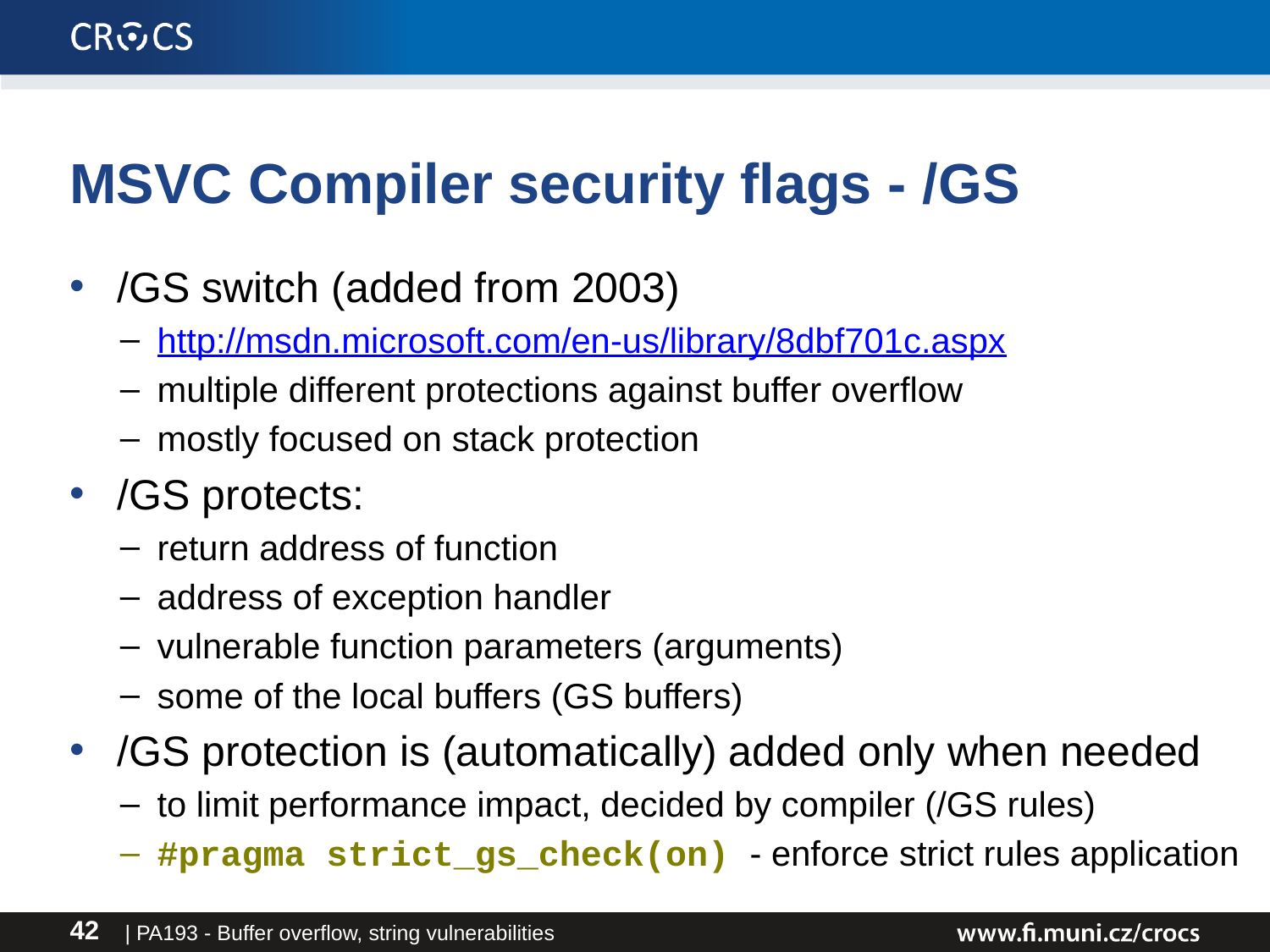

# MSVC Compiler security flags - /GS
/GS switch (added from 2003)
http://msdn.microsoft.com/en-us/library/8dbf701c.aspx
multiple different protections against buffer overflow
mostly focused on stack protection
/GS protects:
return address of function
address of exception handler
vulnerable function parameters (arguments)
some of the local buffers (GS buffers)
/GS protection is (automatically) added only when needed
to limit performance impact, decided by compiler (/GS rules)
#pragma strict_gs_check(on) - enforce strict rules application

| PA193 - Buffer overflow, string vulnerabilities
42